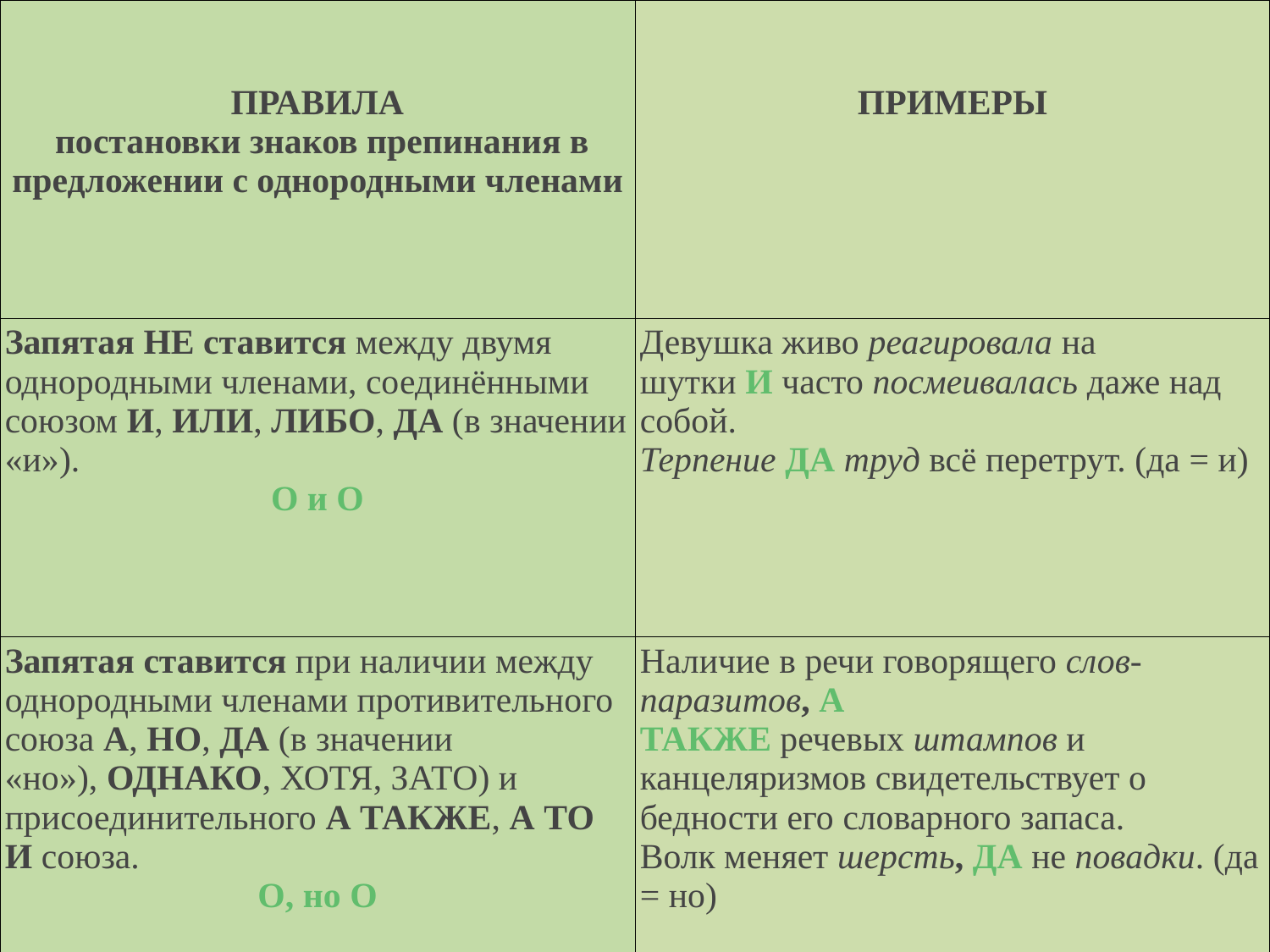

| ПРАВИЛА постановки знаков препинания в предложении с однородными членами | ПРИМЕРЫ |
| --- | --- |
| Запятая НЕ ставится между двумя однородными членами, соединёнными союзом И, ИЛИ, ЛИБО, ДА (в значении «и»). O и O | Девушка живо реагировала на шутки И часто посмеивалась даже над собой. Терпение ДА труд всё перетрут. (да = и) |
| Запятая ставится при наличии между однородными членами противительного союза А, НО, ДА (в значении «но»), ОДНАКО, ХОТЯ, ЗАТО) и присоединительного А ТАКЖЕ, А ТО И союза. O, но O | Наличие в речи говорящего слов-паразитов, А ТАКЖЕ речевых штампов и канцеляризмов свидетельствует о бедности его словарного запаса. Волк меняет шерсть, ДА не повадки. (да = но) |
#